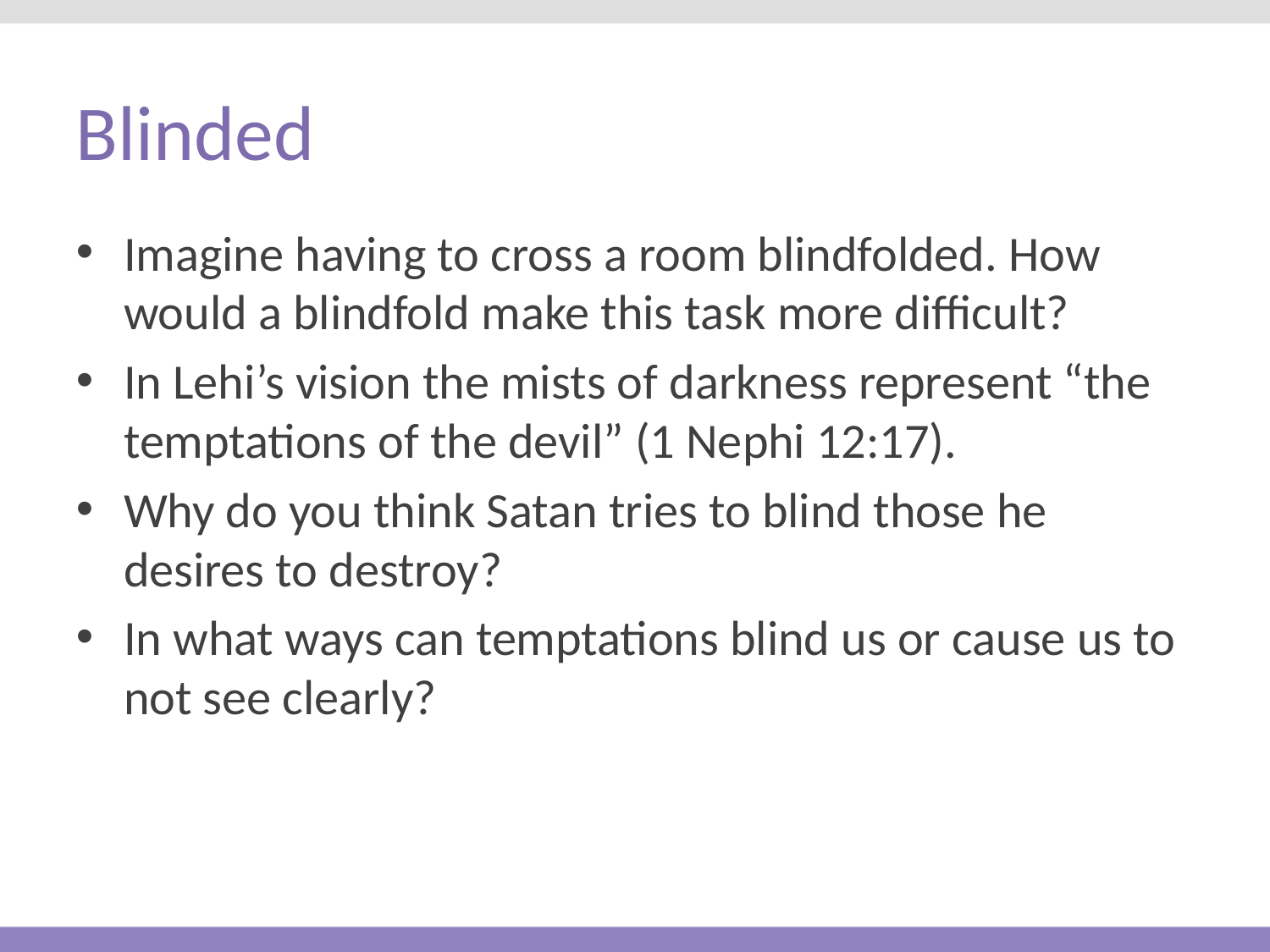

# Blinded
Imagine having to cross a room blindfolded. How would a blindfold make this task more difficult?
In Lehi’s vision the mists of darkness represent “the temptations of the devil” (1 Nephi 12:17).
Why do you think Satan tries to blind those he desires to destroy?
In what ways can temptations blind us or cause us to not see clearly?